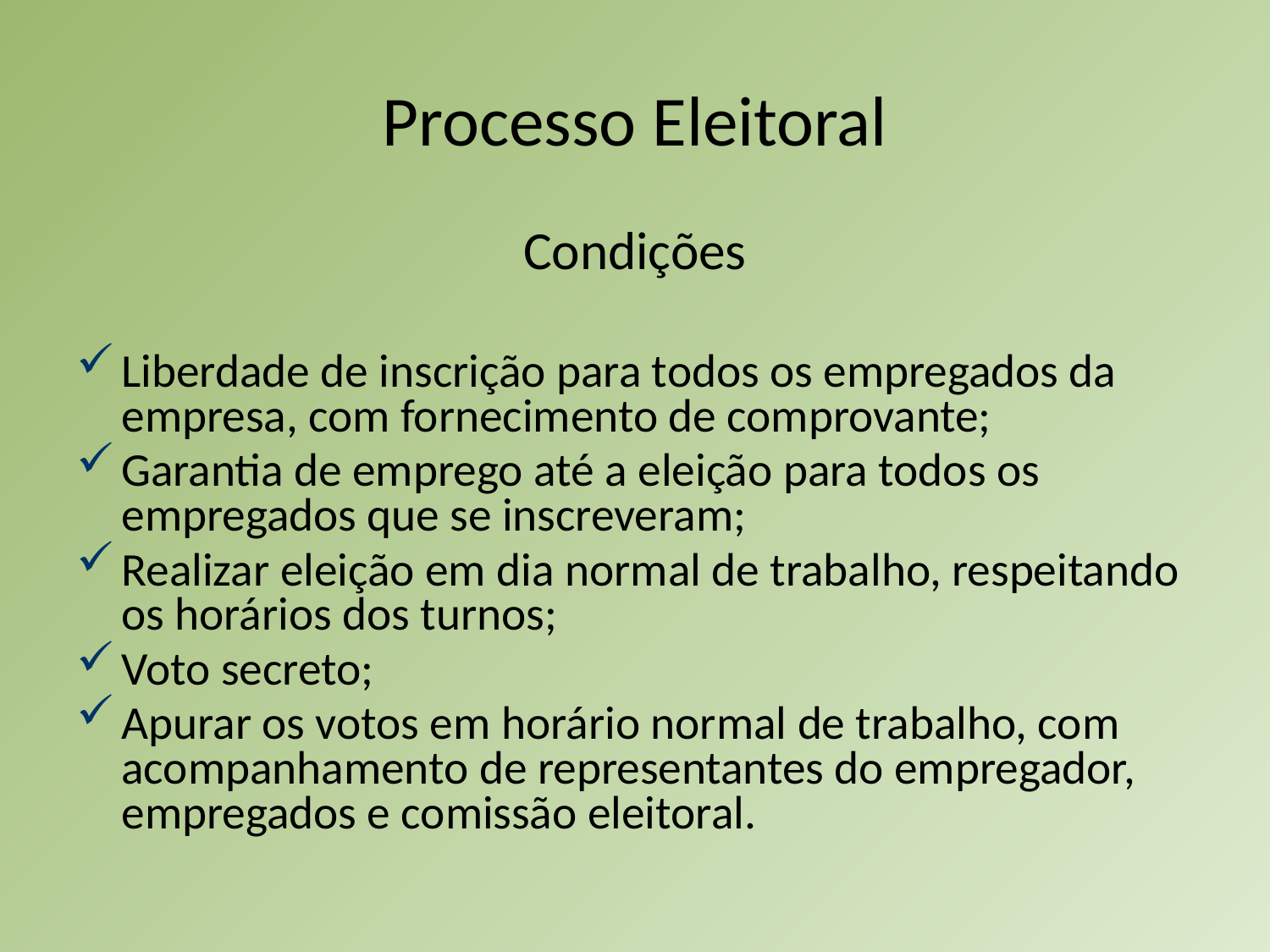

# Processo Eleitoral
Condições

Liberdade de inscrição para todos os empregados da empresa, com fornecimento de comprovante;
Garantia de emprego até a eleição para todos os empregados que se inscreveram;
Realizar eleição em dia normal de trabalho, respeitando os horários dos turnos;
Voto secreto;
Apurar os votos em horário normal de trabalho, com acompanhamento de representantes do empregador, empregados e comissão eleitoral.